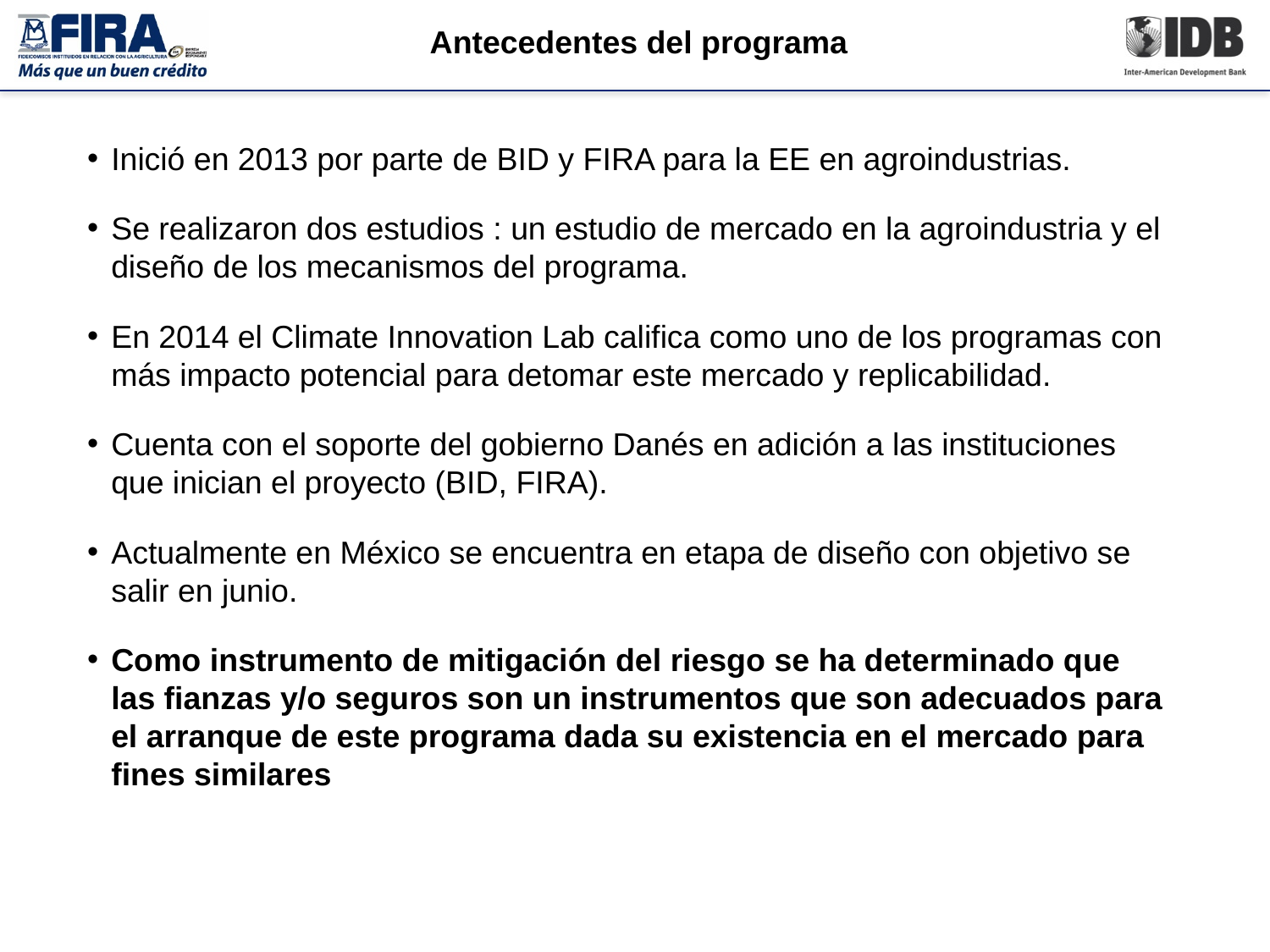

Antecedentes del programa
Inició en 2013 por parte de BID y FIRA para la EE en agroindustrias.
Se realizaron dos estudios : un estudio de mercado en la agroindustria y el diseño de los mecanismos del programa.
En 2014 el Climate Innovation Lab califica como uno de los programas con más impacto potencial para detomar este mercado y replicabilidad.
Cuenta con el soporte del gobierno Danés en adición a las instituciones que inician el proyecto (BID, FIRA).
Actualmente en México se encuentra en etapa de diseño con objetivo se salir en junio.
Como instrumento de mitigación del riesgo se ha determinado que las fianzas y/o seguros son un instrumentos que son adecuados para el arranque de este programa dada su existencia en el mercado para fines similares